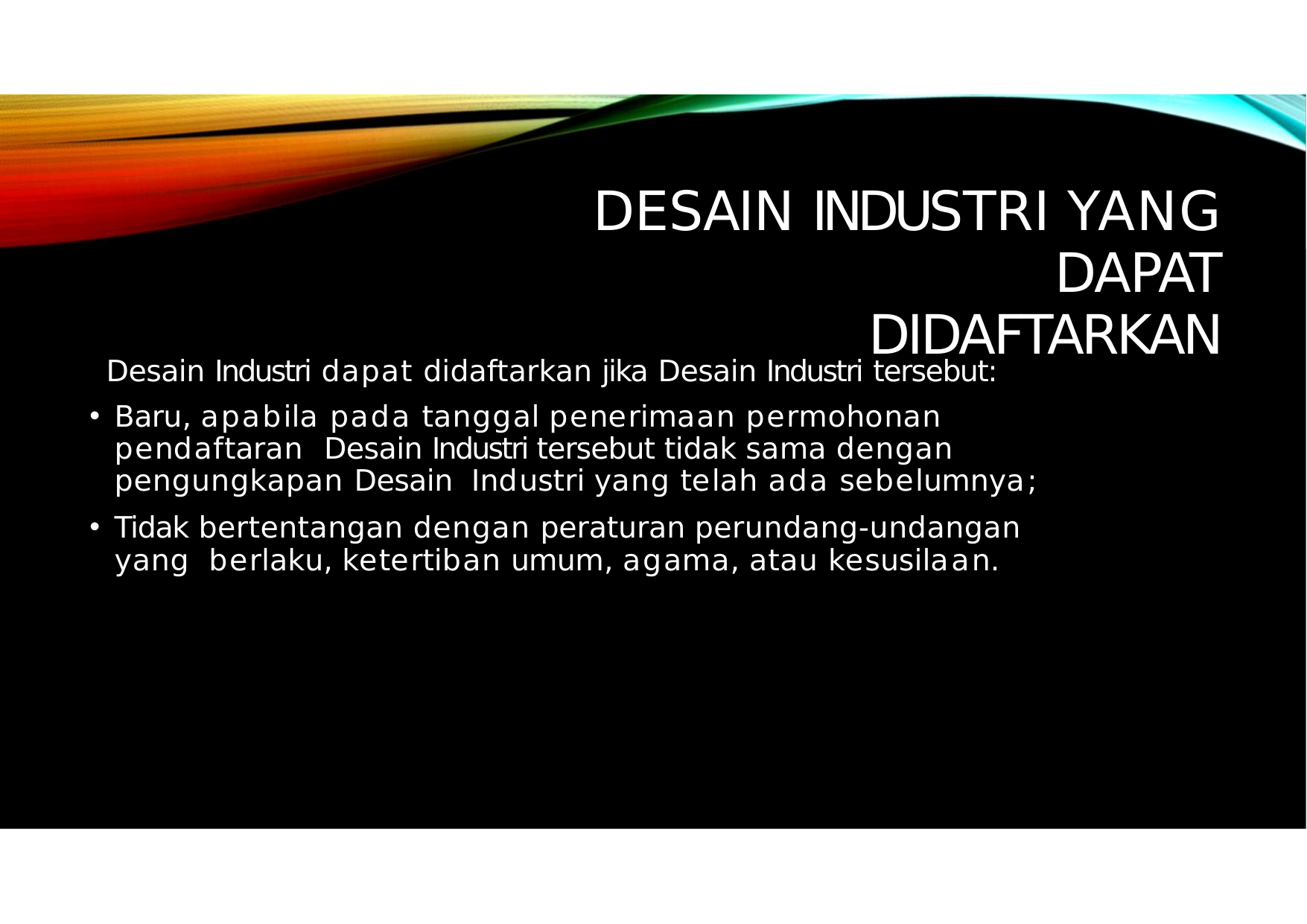

# DESAIN INDUSTRI YANG DAPAT
DIDAFTARKAN
Desain Industri dapat didaftarkan jika Desain Industri tersebut:
Baru, apabila pada tanggal penerimaan permohonan pendaftaran  Desain Industri tersebut tidak sama dengan pengungkapan Desain  Industri yang telah ada sebelumnya;
Tidak bertentangan dengan peraturan perundang-undangan yang  berlaku, ketertiban umum, agama, atau kesusilaan.